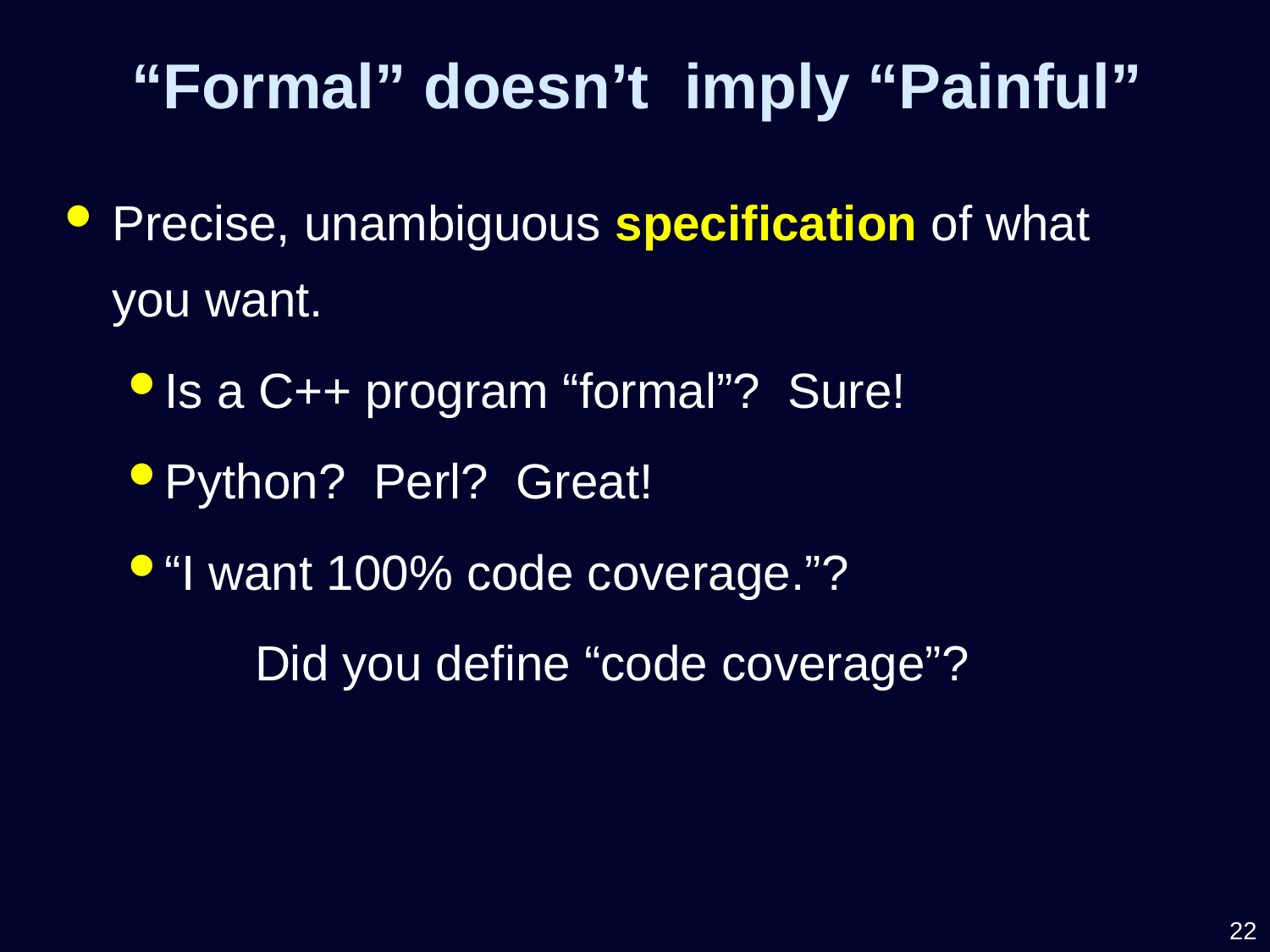

“Formal” doesn’t  imply “Painful”
Precise, unambiguous specification of what you want.
Is a C++ program “formal”?  Sure!
Python?  Perl?  Great!
“I want 100% code coverage.”?
	Did you define “code coverage”?

22